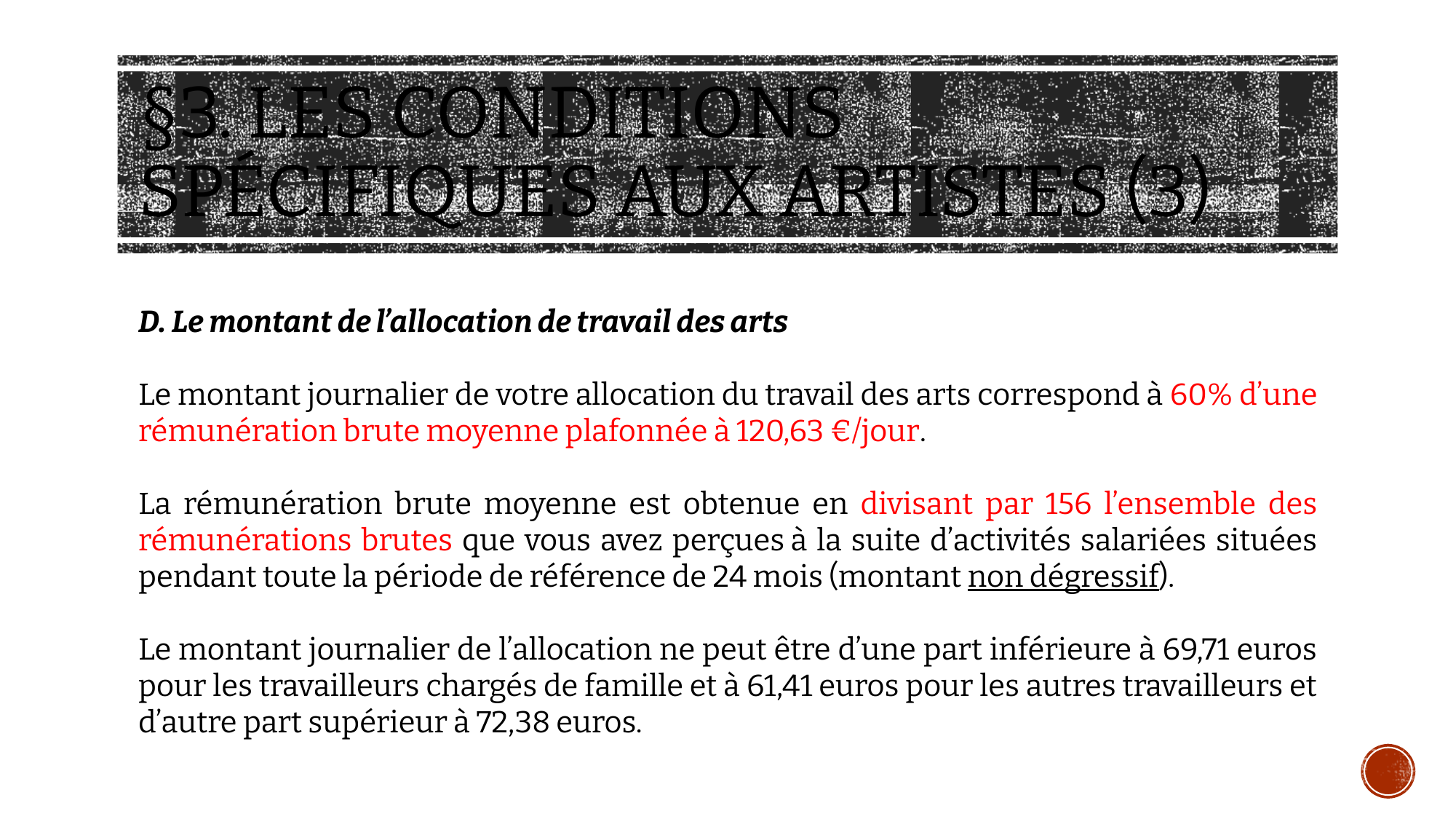

# §3. Les conditions spécifiques aux artistes (3)

D. Le montant de l’allocation de travail des arts

Le montant journalier de votre allocation du travail des arts correspond à 60% d’une rémunération brute moyenne plafonnée à 120,63 €/jour.

La rémunération brute moyenne est obtenue en divisant par 156 l’ensemble des rémunérations brutes que vous avez perçues à la suite d’activités salariées situées pendant toute la période de référence de 24 mois (montant non dégressif).

Le montant journalier de l’allocation ne peut être d’une part inférieure à 69,71 euros pour les travailleurs chargés de famille et à 61,41 euros pour les autres travailleurs et d’autre part supérieur à 72,38 euros.